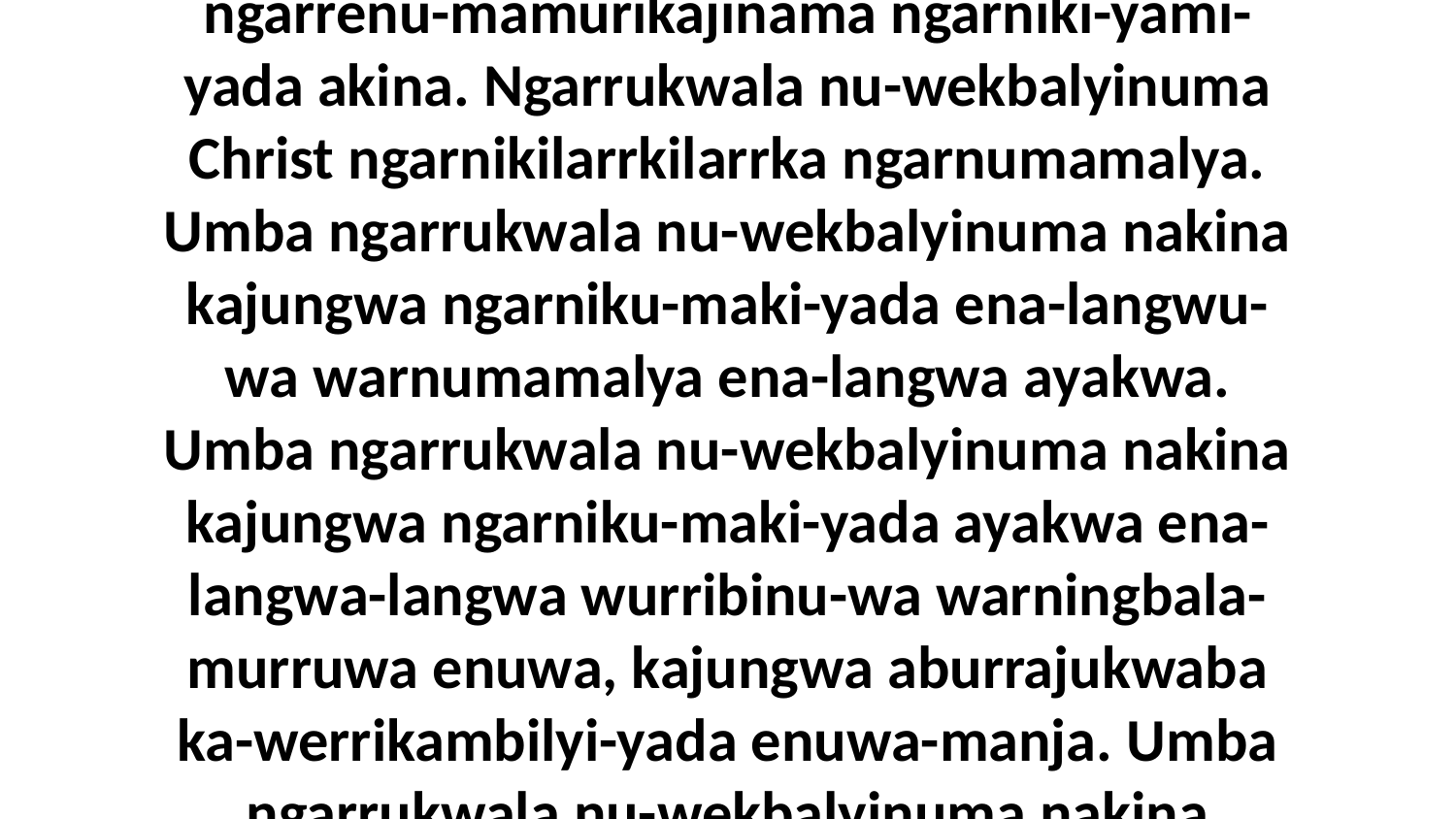

11 Amiyambena eninginingaba Christ ngarrenu-kwama nakina? Christ ngarrenu-kwama nakina ena-langwu-wa ngarnumamalya eminiminingka warka akwa ngarrenu-mamurikajinama ngarniki-yami-yada akina. Ngarrukwala nu-wekbalyinuma Christ ngarnikilarrkilarrka ngarnumamalya. Umba ngarrukwala nu-wekbalyinuma nakina kajungwa ngarniku-maki-yada ena-langwu-wa warnumamalya ena-langwa ayakwa. Umba ngarrukwala nu-wekbalyinuma nakina kajungwa ngarniku-maki-yada ayakwa ena-langwa-langwa wurribinu-wa warningbala-murruwa enuwa, kajungwa aburrajukwaba ka-werrikambilyi-yada enuwa-manja. Umba ngarrukwala nu-wekbalyinuma nakina ngarnik-akwurraji-yada ena-langwa warnumamalya. Umba ngarrukwala ngarnik-akakirumaki-yada ena-langwa ayakwa aburruwa-wa.